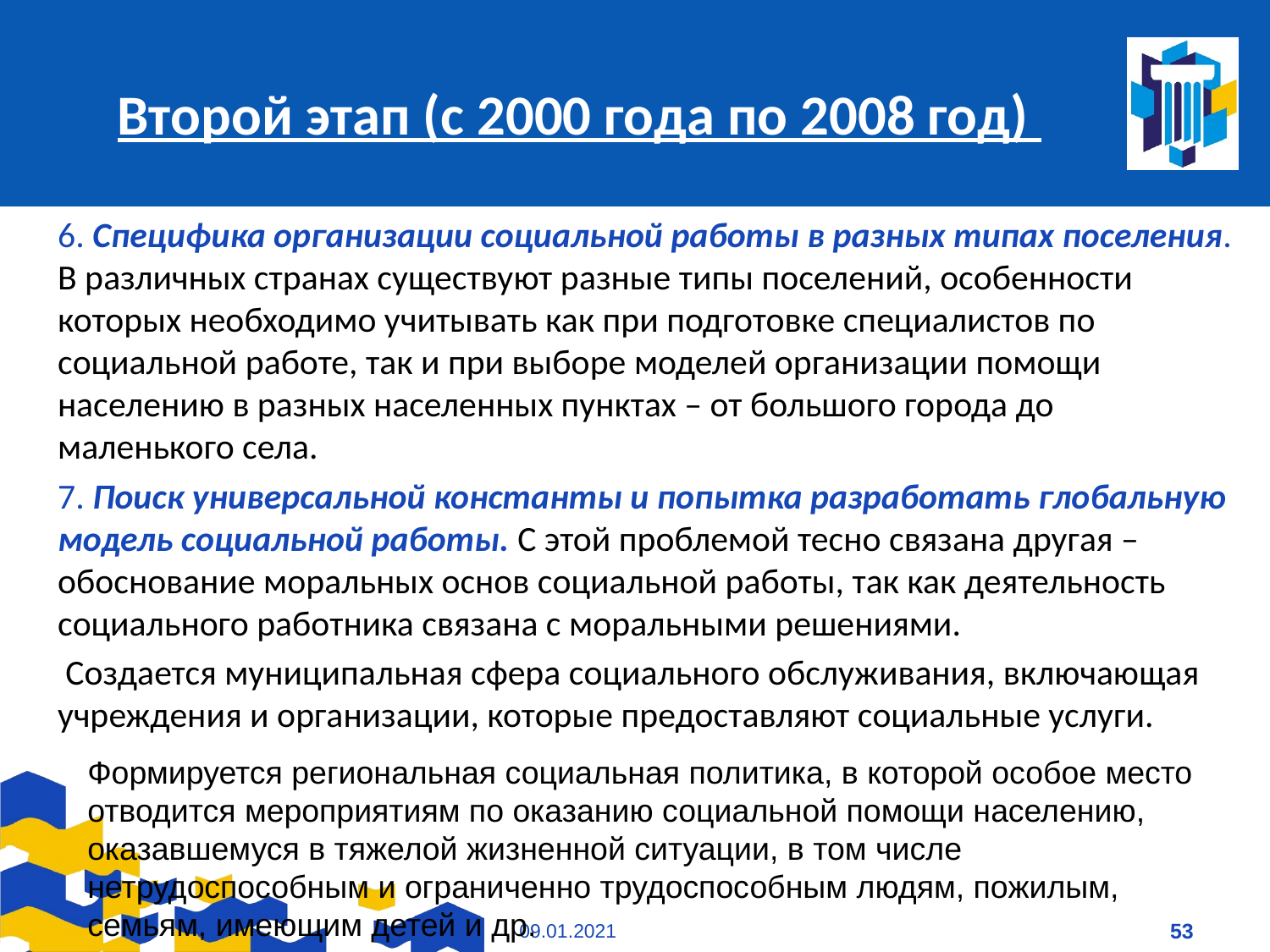

# Второй этап (с 2000 года по 2008 год)
6. Специфика организации социальной работы в разных типах поселения. В различных странах существуют разные типы поселений, особенности которых необходимо учитывать как при подготовке специалистов по социальной работе, так и при выборе моделей организации помощи населению в разных населенных пунктах – от большого города до маленького села.
7. Поиск универсальной константы и попытка разработать глобальную модель социальной работы. С этой проблемой тесно связана другая – обоснование моральных основ социальной работы, так как деятельность социального работника связана с моральными решениями.
 Создается муниципальная сфера социального обслуживания, включающая учреждения и организации, которые предоставляют социальные услуги.
Формируется региональная социальная политика, в которой особое место отводится мероприятиям по оказанию социальной помощи населению, оказавшемуся в тяжелой жизненной ситуации, в том числе нетрудоспособным и ограниченно трудоспособным людям, пожилым, семьям, имеющим детей и др.
09.01.2021
53